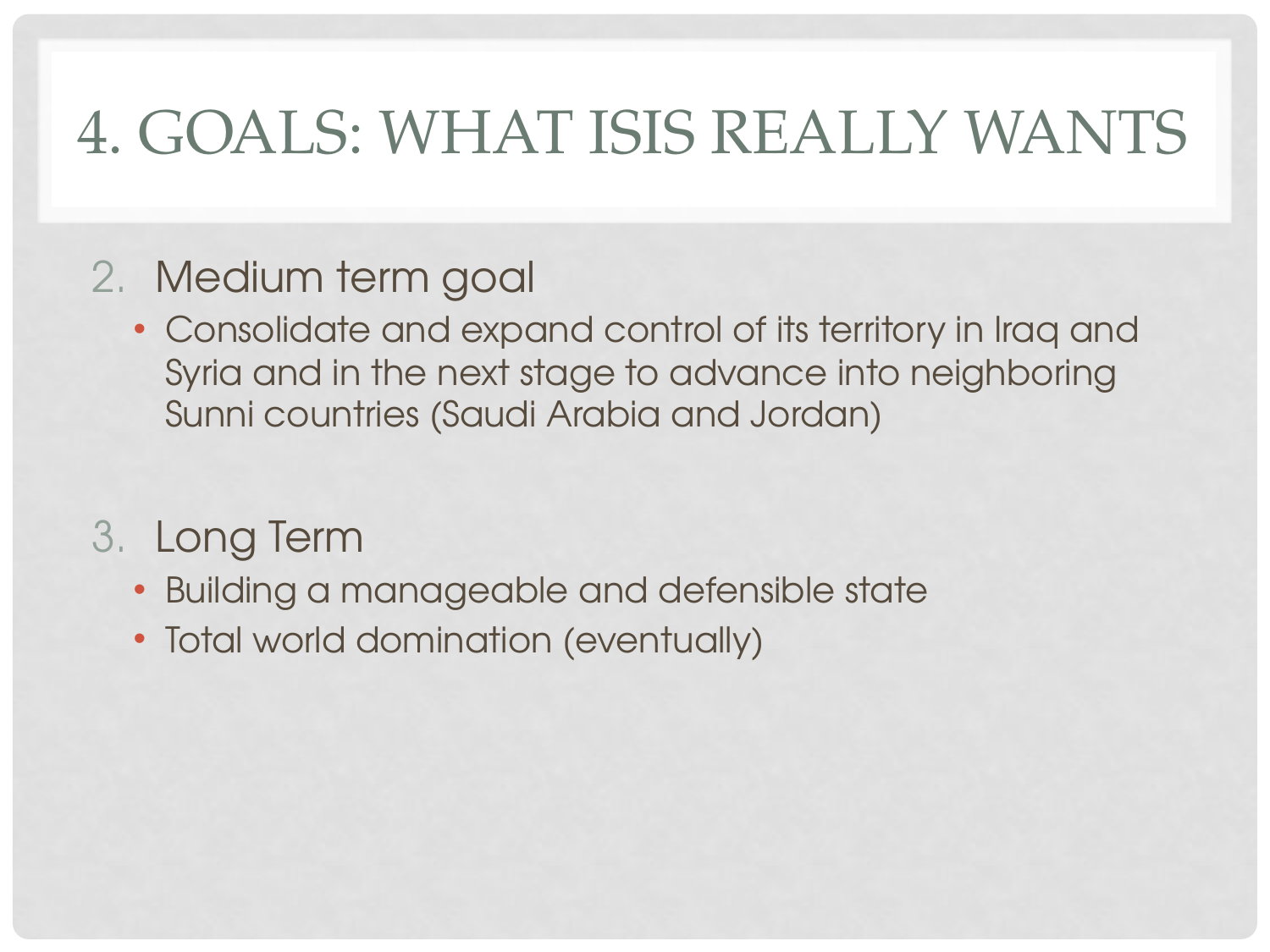

# 4. Goals: What isis really wants
Medium term goal
Consolidate and expand control of its territory in Iraq and Syria and in the next stage to advance into neighboring Sunni countries (Saudi Arabia and Jordan)

Long Term
Building a manageable and defensible state
Total world domination (eventually)